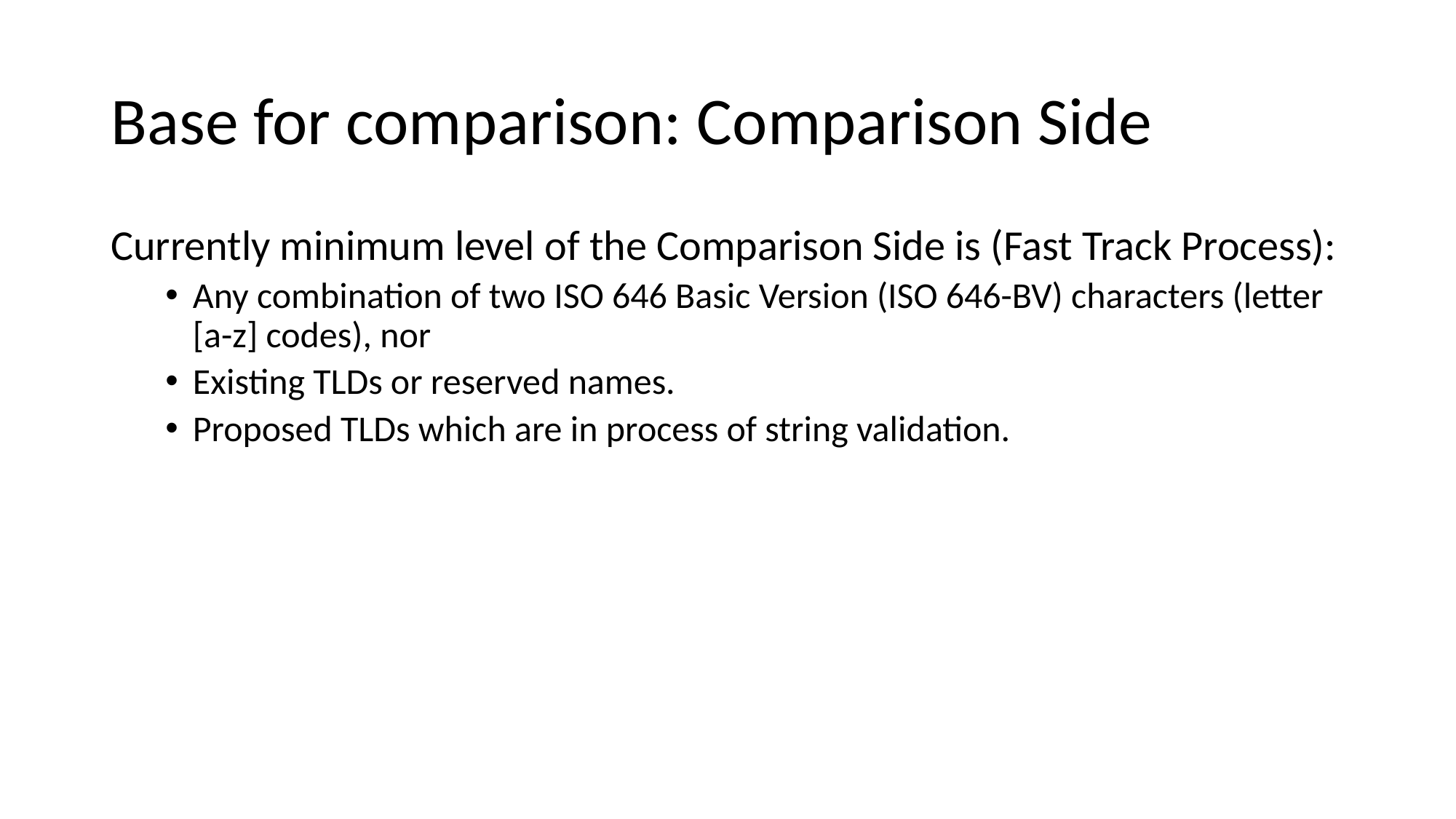

# Base for comparison: Comparison Side
Currently minimum level of the Comparison Side is (Fast Track Process):
Any combination of two ISO 646 Basic Version (ISO 646-BV) characters (letter [a-z] codes), nor
Existing TLDs or reserved names.
Proposed TLDs which are in process of string validation.